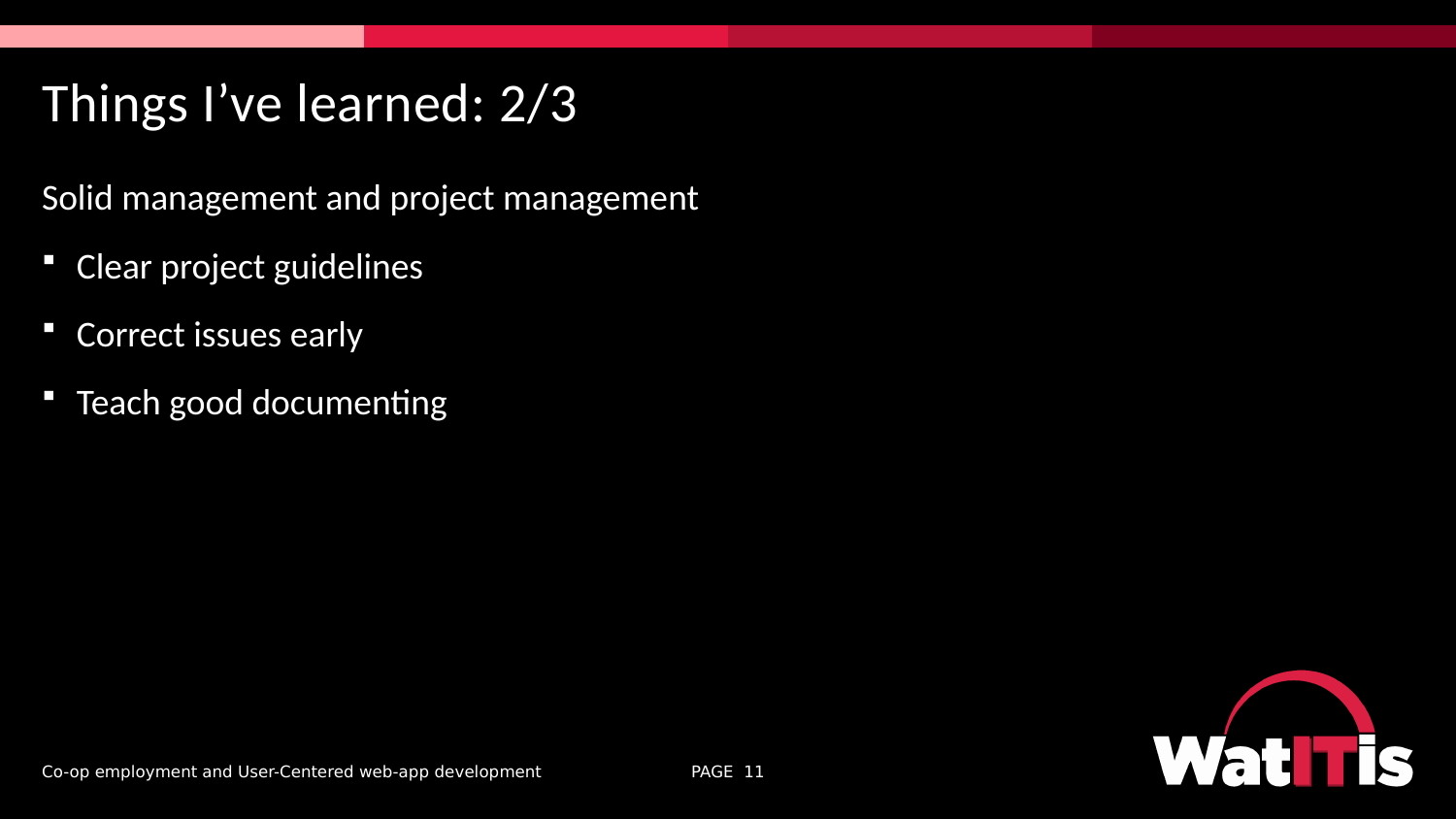

# Things I’ve learned: 2/3
Solid management and project management
Clear project guidelines
Correct issues early
Teach good documenting
Co-op employment and User-Centered web-app development
PAGE  11